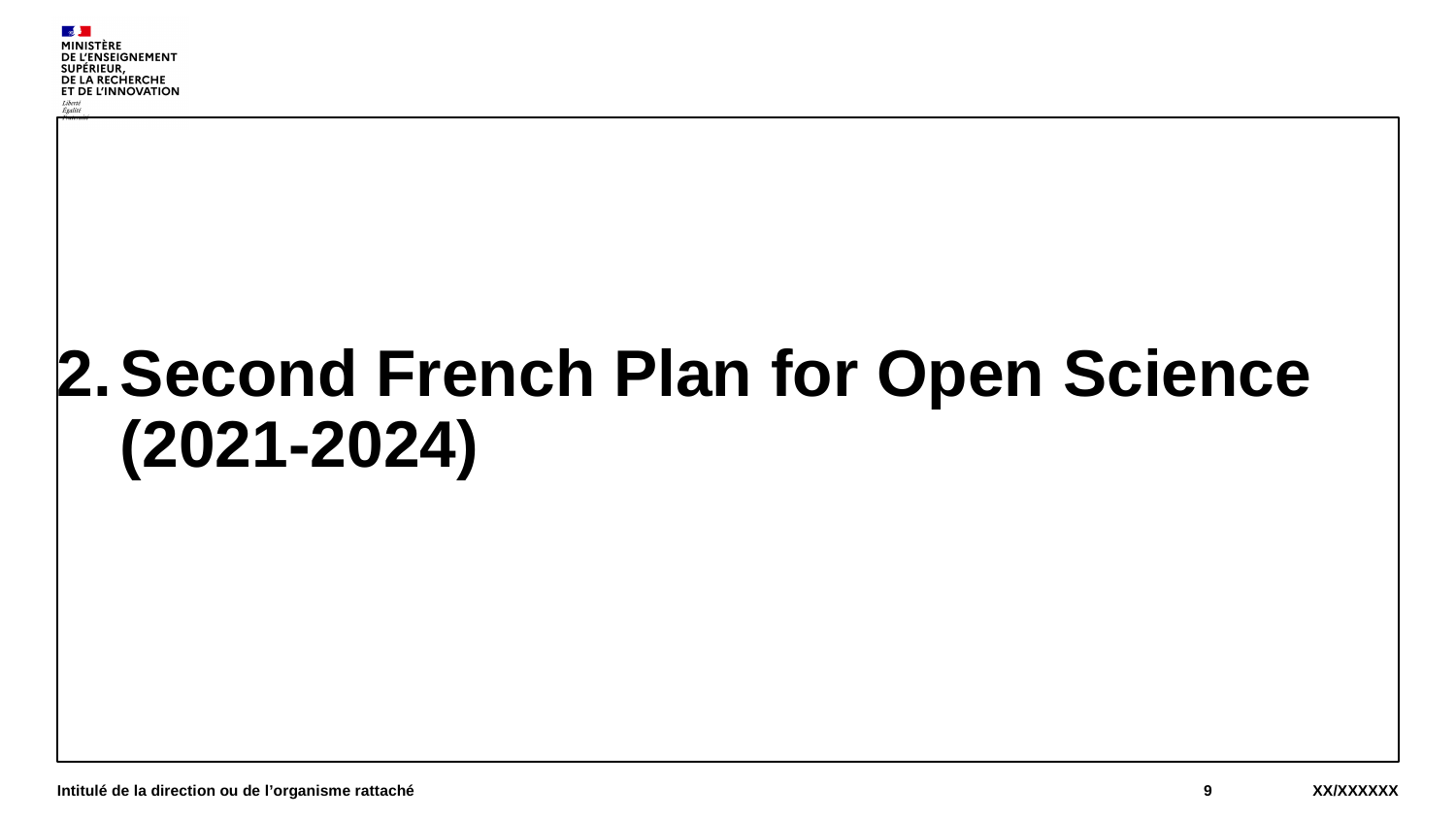

# Second French Plan for Open Science (2021-2024)
Intitulé de la direction ou de l’organisme rattaché
9
XX/XXXXXX